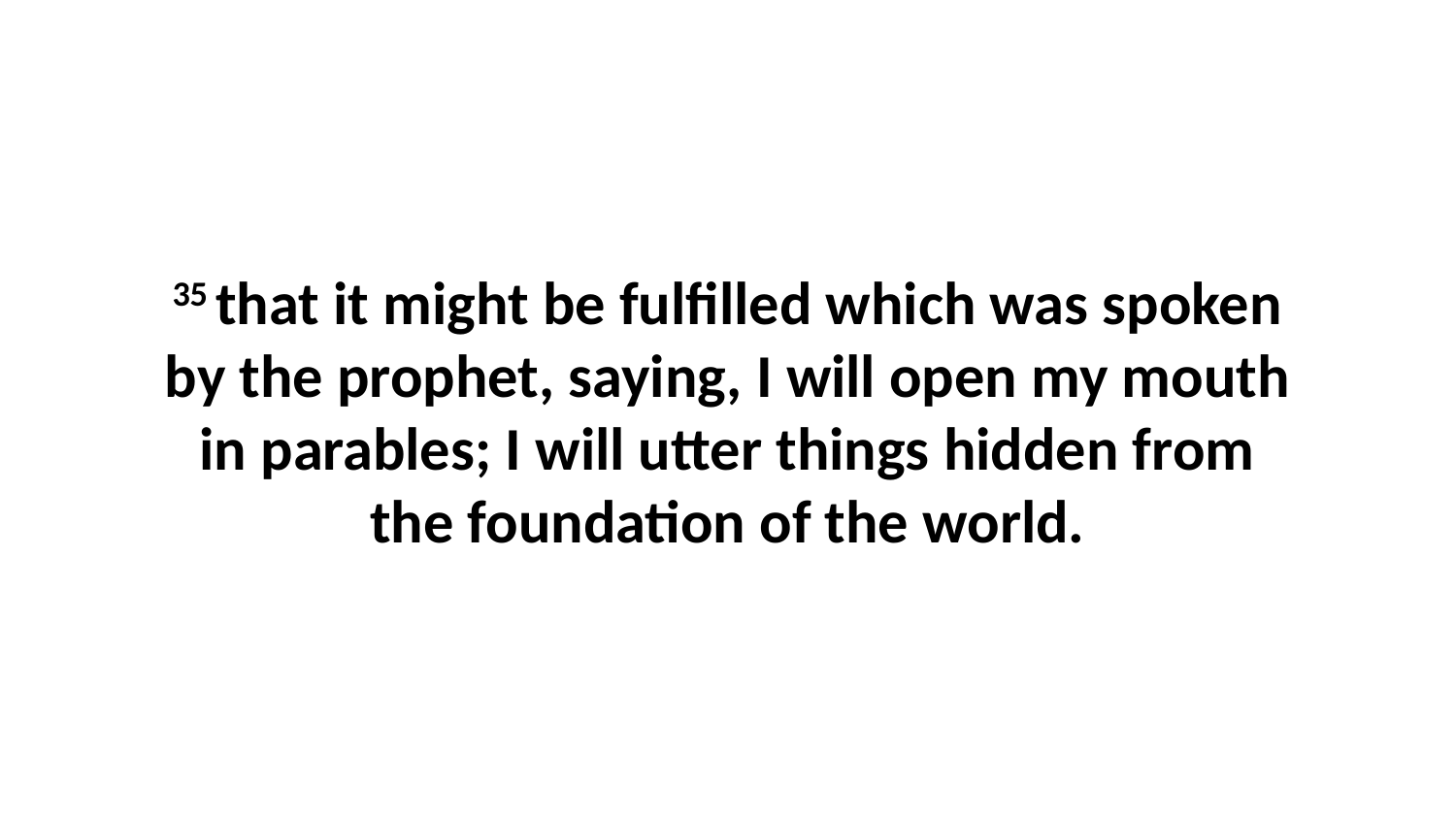

35 that it might be fulfilled which was spoken by the prophet, saying, I will open my mouth in parables; I will utter things hidden from the foundation of the world.